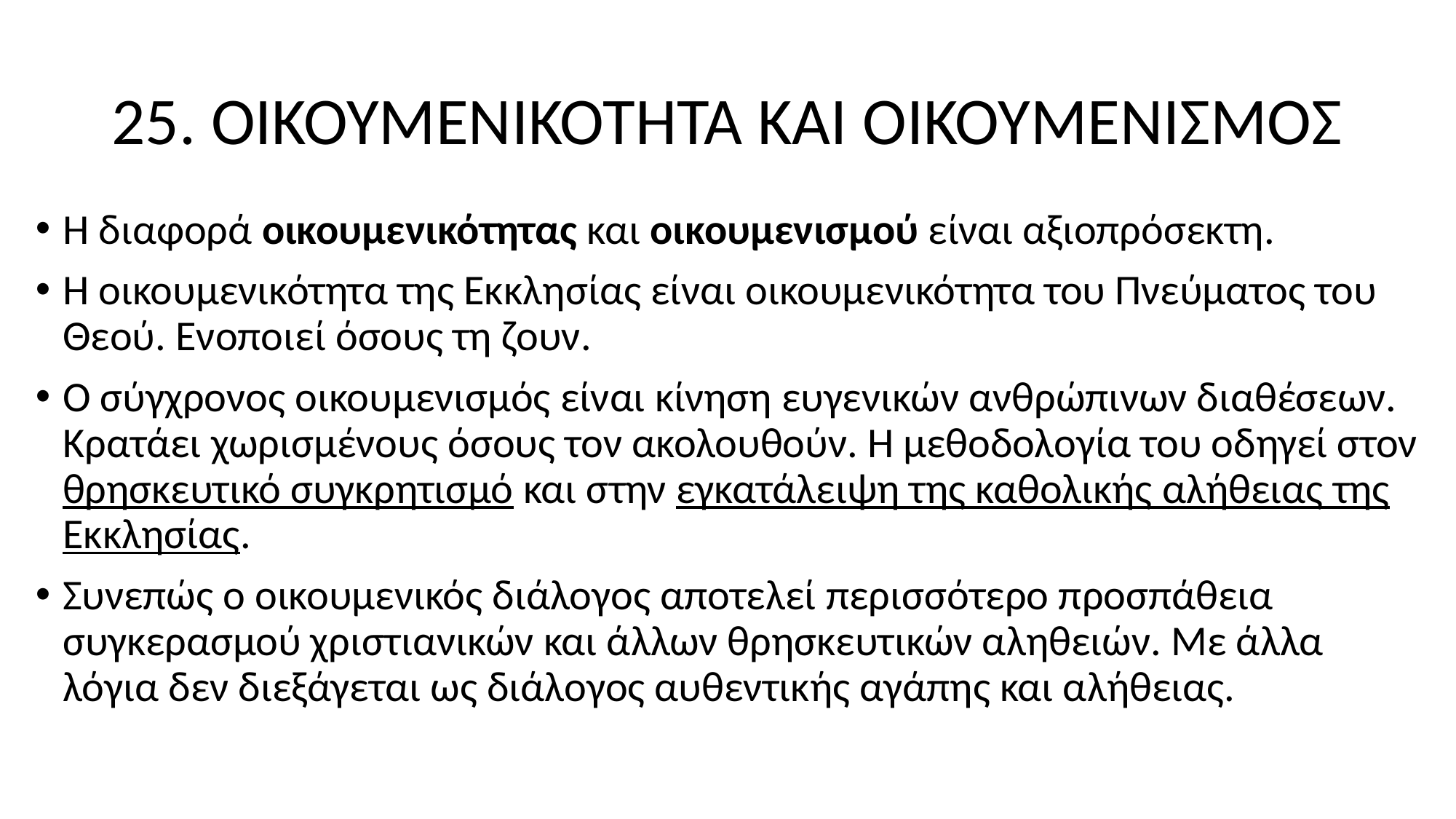

# 25. ΟΙΚΟΥΜΕΝΙΚΟΤΗΤΑ ΚΑΙ ΟΙΚΟΥΜΕΝΙΣΜΟΣ
Η διαφορά οικουμενικότητας και οικουμενισμού είναι αξιοπρόσεκτη.
Η οικουμενικότητα της Εκκλησίας είναι οικουμενικότητα του Πνεύματος του Θεού. Ενοποιεί όσους τη ζουν.
Ο σύγχρονος οικουμενισμός είναι κίνηση ευγενικών ανθρώπινων διαθέσεων. Κρατάει χωρισμένους όσους τον ακολουθούν. Η μεθοδολογία του οδηγεί στον θρησκευτικό συγκρητισμό και στην εγκατάλειψη της καθολικής αλήθειας της Εκκλησίας.
Συνεπώς ο οικουμενικός διάλογος αποτελεί περισσότερο προσπάθεια συγκερασμού χριστιανικών και άλλων θρησκευτικών αληθειών. Με άλλα λόγια δεν διεξάγεται ως διάλογος αυθεντικής αγάπης και αλήθειας.